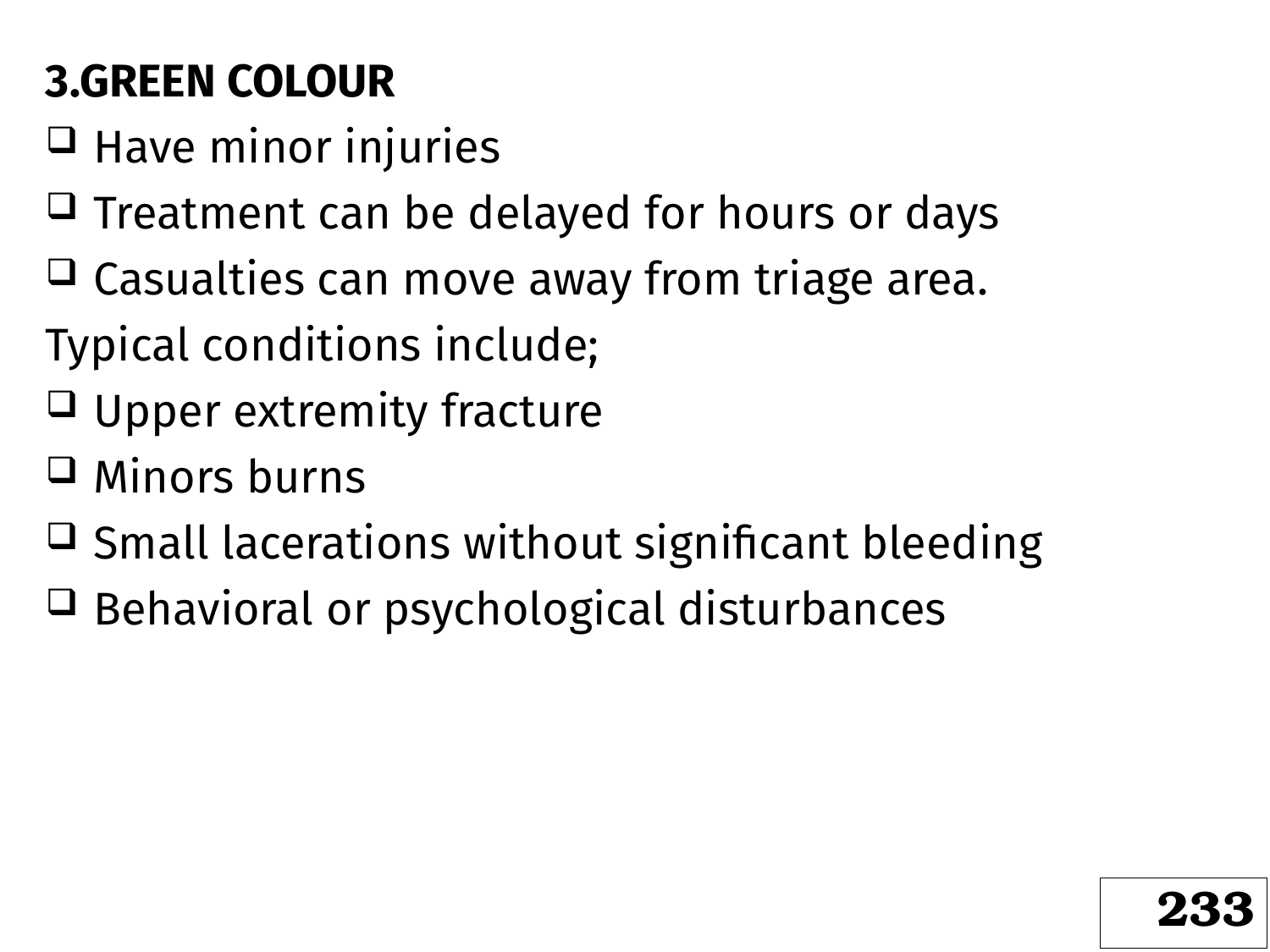

3.GREEN COLOUR
Have minor injuries
Treatment can be delayed for hours or days
Casualties can move away from triage area.
Typical conditions include;
Upper extremity fracture
Minors burns
Small lacerations without significant bleeding
Behavioral or psychological disturbances

233